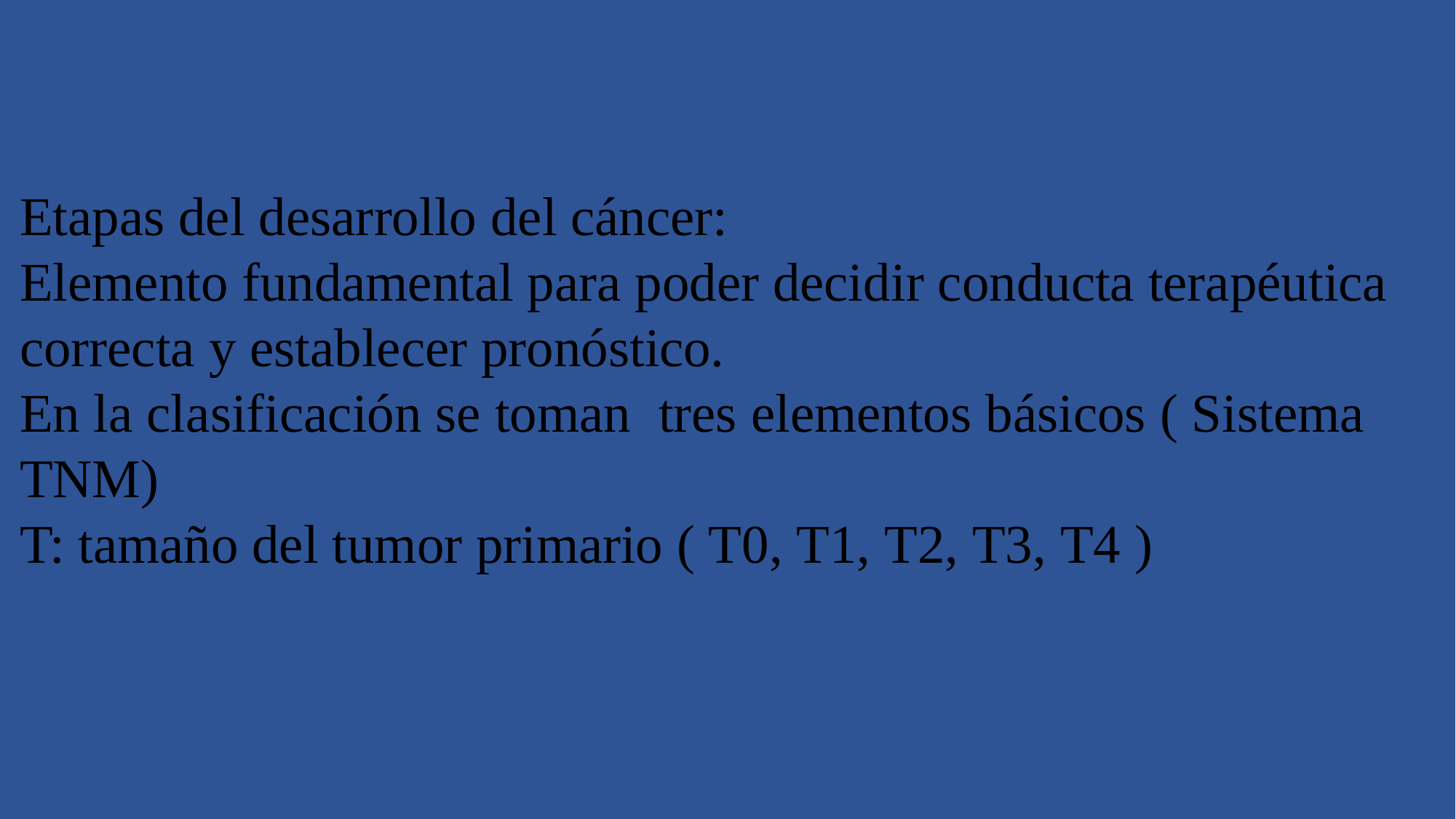

Etapas del desarrollo del cáncer:
Elemento fundamental para poder decidir conducta terapéutica correcta y establecer pronóstico.
En la clasificación se toman  tres elementos básicos ( Sistema TNM)
T: tamaño del tumor primario ( T0, T1, T2, T3, T4 )